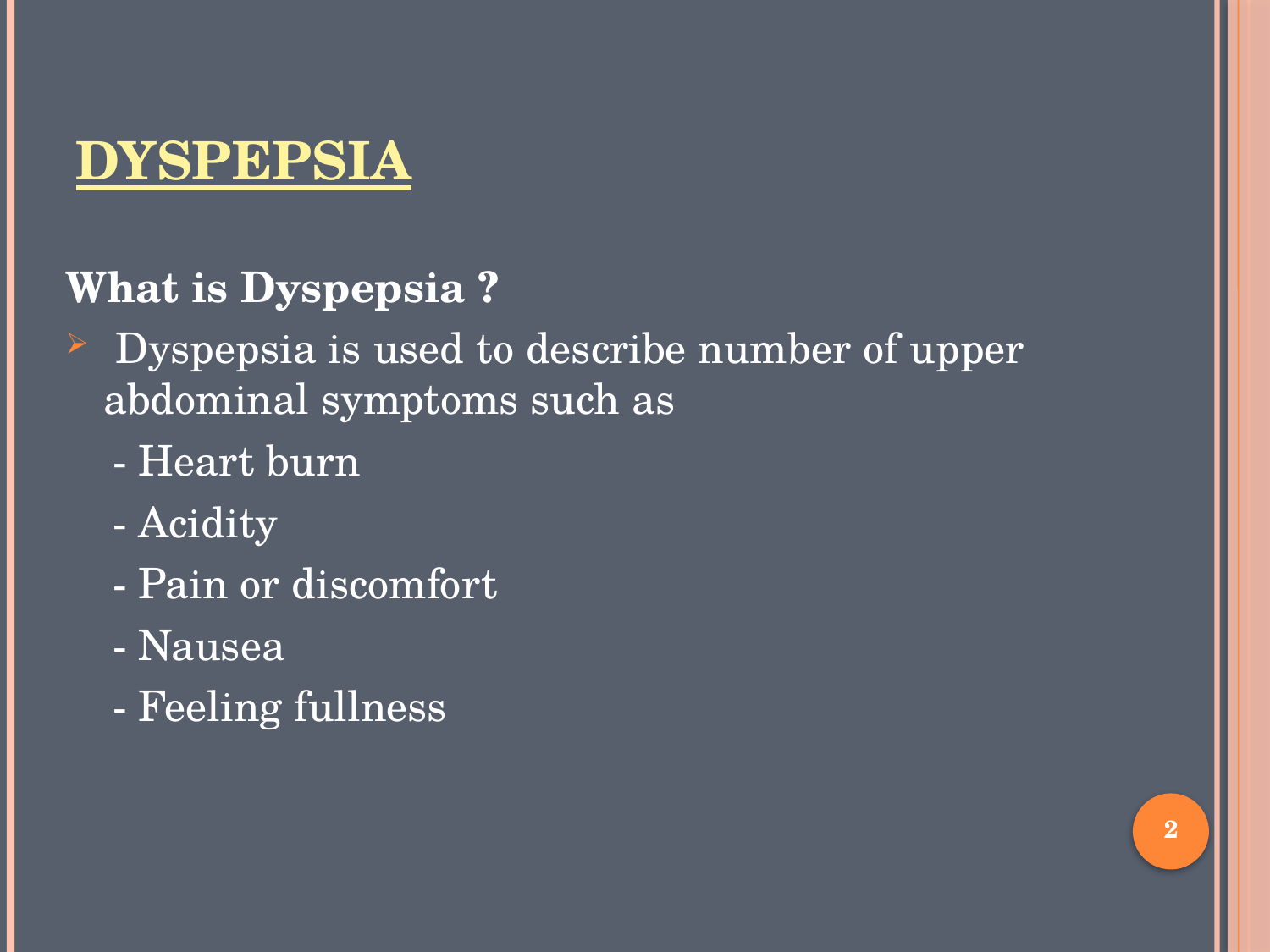

# Dyspepsia
What is Dyspepsia ?
 Dyspepsia is used to describe number of upper abdominal symptoms such as
    - Heart burn
    - Acidity
    - Pain or discomfort
    - Nausea
    - Feeling fullness

2